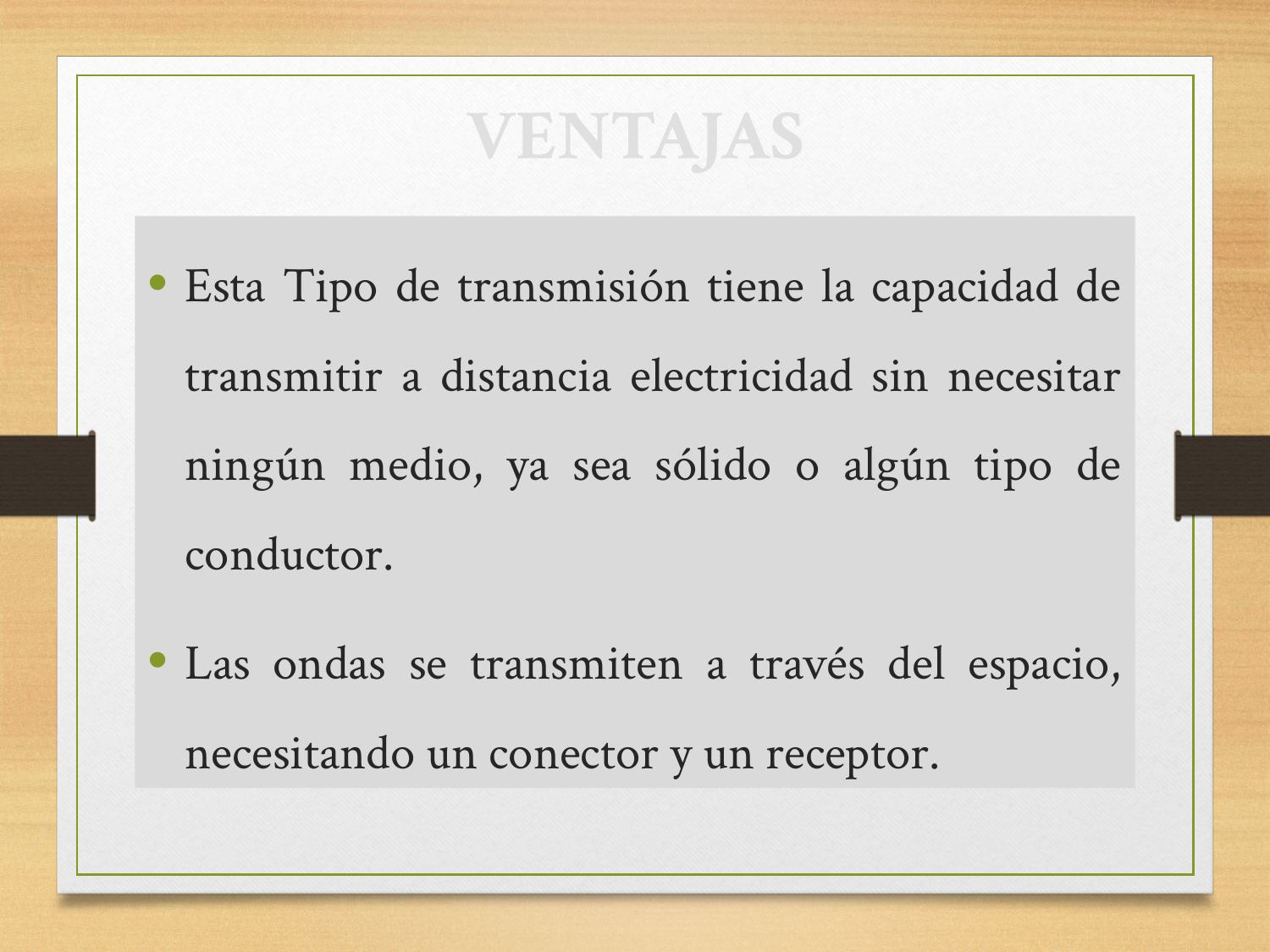

# VENTAJAS
Esta Tipo de transmisión tiene la capacidad de transmitir a distancia electricidad sin necesitar ningún medio, ya sea sólido o algún tipo de conductor.
Las ondas se transmiten a través del espacio, necesitando un conector y un receptor.